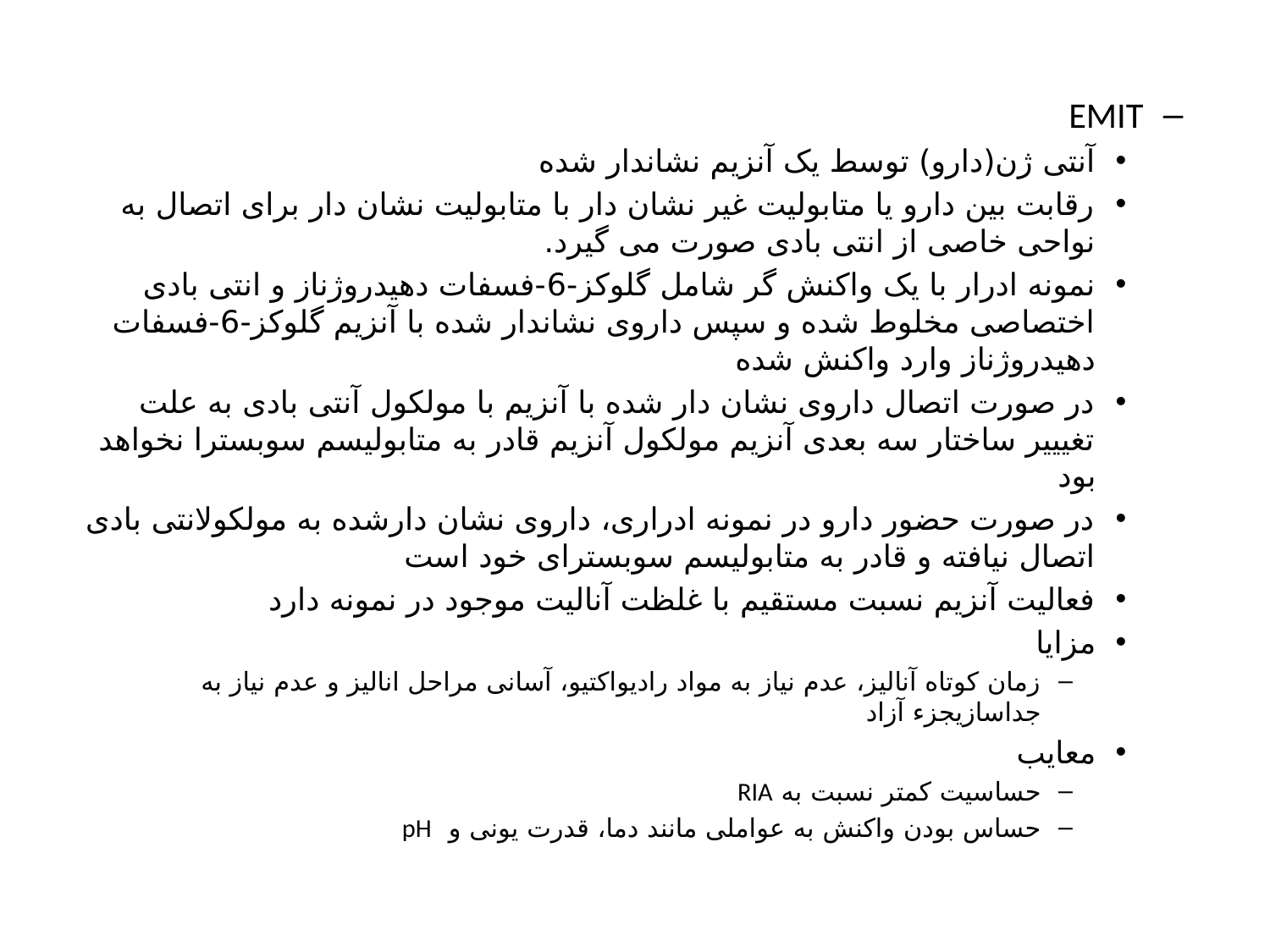

EMIT
آنتی ژن(دارو) توسط یک آنزیم نشاندار شده
رقابت بین دارو یا متابولیت غیر نشان دار با متابولیت نشان دار برای اتصال به نواحی خاصی از انتی بادی صورت می گیرد.
نمونه ادرار با یک واکنش گر شامل گلوکز-6-فسفات دهیدروژناز و انتی بادی اختصاصی مخلوط شده و سپس داروی نشاندار شده با آنزیم گلوکز-6-فسفات دهیدروژناز وارد واکنش شده
در صورت اتصال داروی نشان دار شده با آنزیم با مولکول آنتی بادی به علت تغیییر ساختار سه بعدی آنزیم مولکول آنزیم قادر به متابولیسم سوبسترا نخواهد بود
در صورت حضور دارو در نمونه ادراری، داروی نشان دارشده به مولکولانتی بادی اتصال نیافته و قادر به متابولیسم سوبسترای خود است
فعالیت آنزیم نسبت مستقیم با غلظت آنالیت موجود در نمونه دارد
مزایا
زمان کوتاه آنالیز، عدم نیاز به مواد رادیواکتیو، آسانی مراحل انالیز و عدم نیاز به جداسازیجزء آزاد
معایب
حساسیت کمتر نسبت به RIA
حساس بودن واکنش به عواملی مانند دما، قدرت یونی و  pH